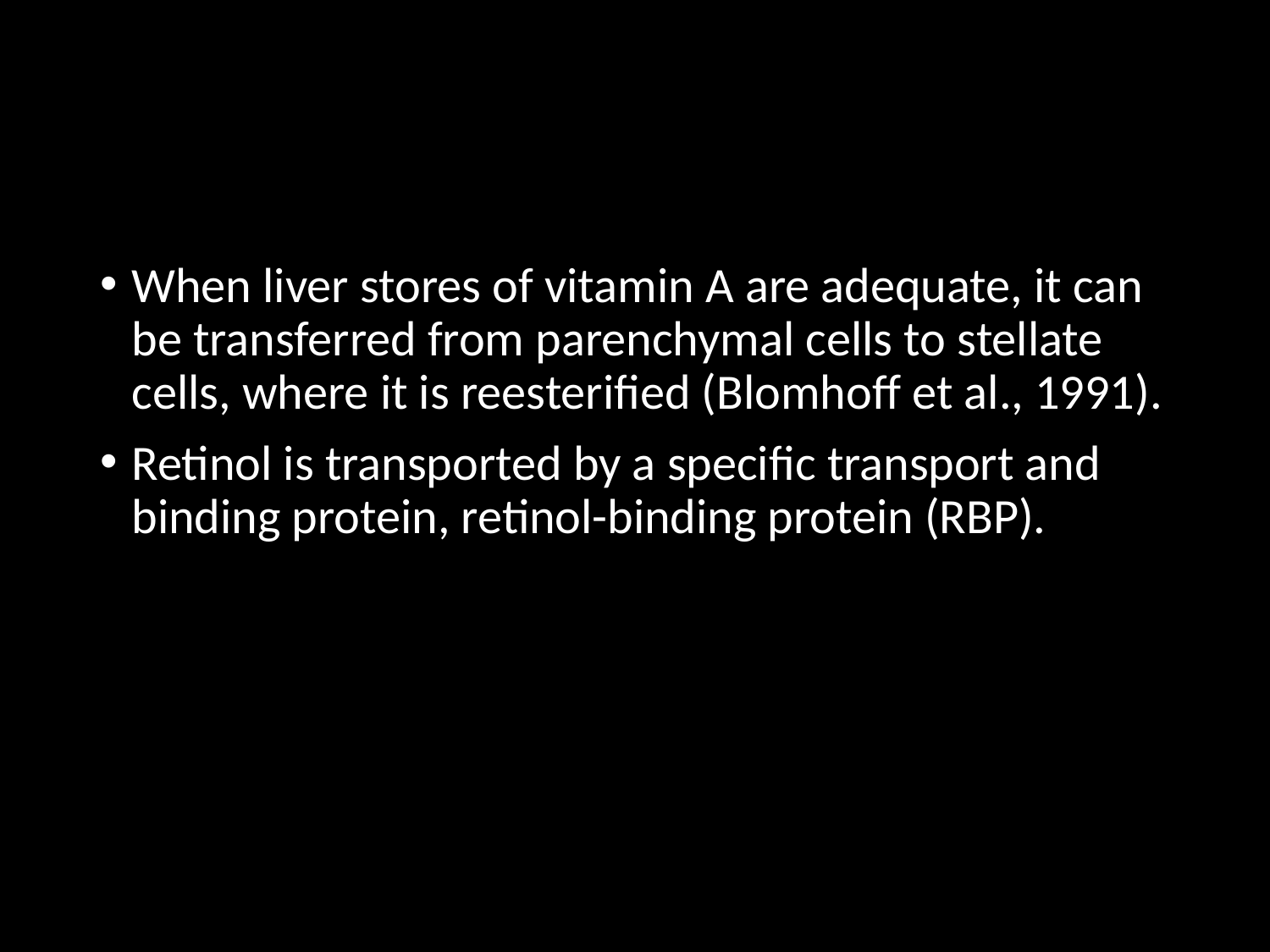

When liver stores of vitamin A are adequate, it can be transferred from parenchymal cells to stellate cells, where it is reesterified (Blomhoff et al., 1991).
Retinol is transported by a specific transport and binding protein, retinol-binding protein (RBP).